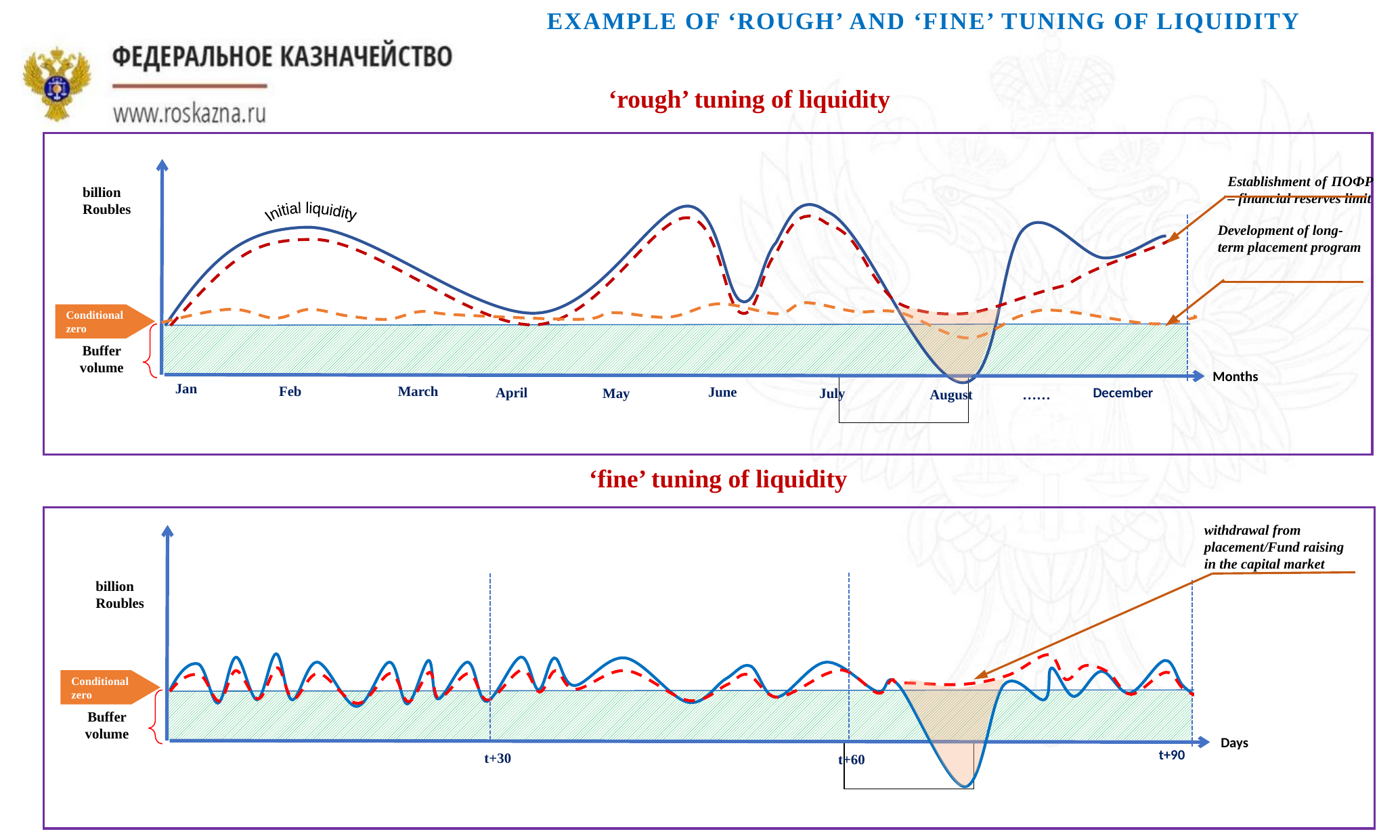

Example of ‘rough’ and ‘fine’ tuning of liquidity
‘rough’ tuning of liquidity

Establishment of ПОФР – financial reserves limit
billion Roubles

Development of long-term placement program

Initial liquidity

Conditional zero

Buffer volume

Months
Jan
Feb
March
June
April
December
May
July
……
August
‘fine’ tuning of liquidity

withdrawal from placement/Fund raising in the capital market

billion Roubles

Conditional zero

Buffer volume

Days
t+90
t+30
t+60